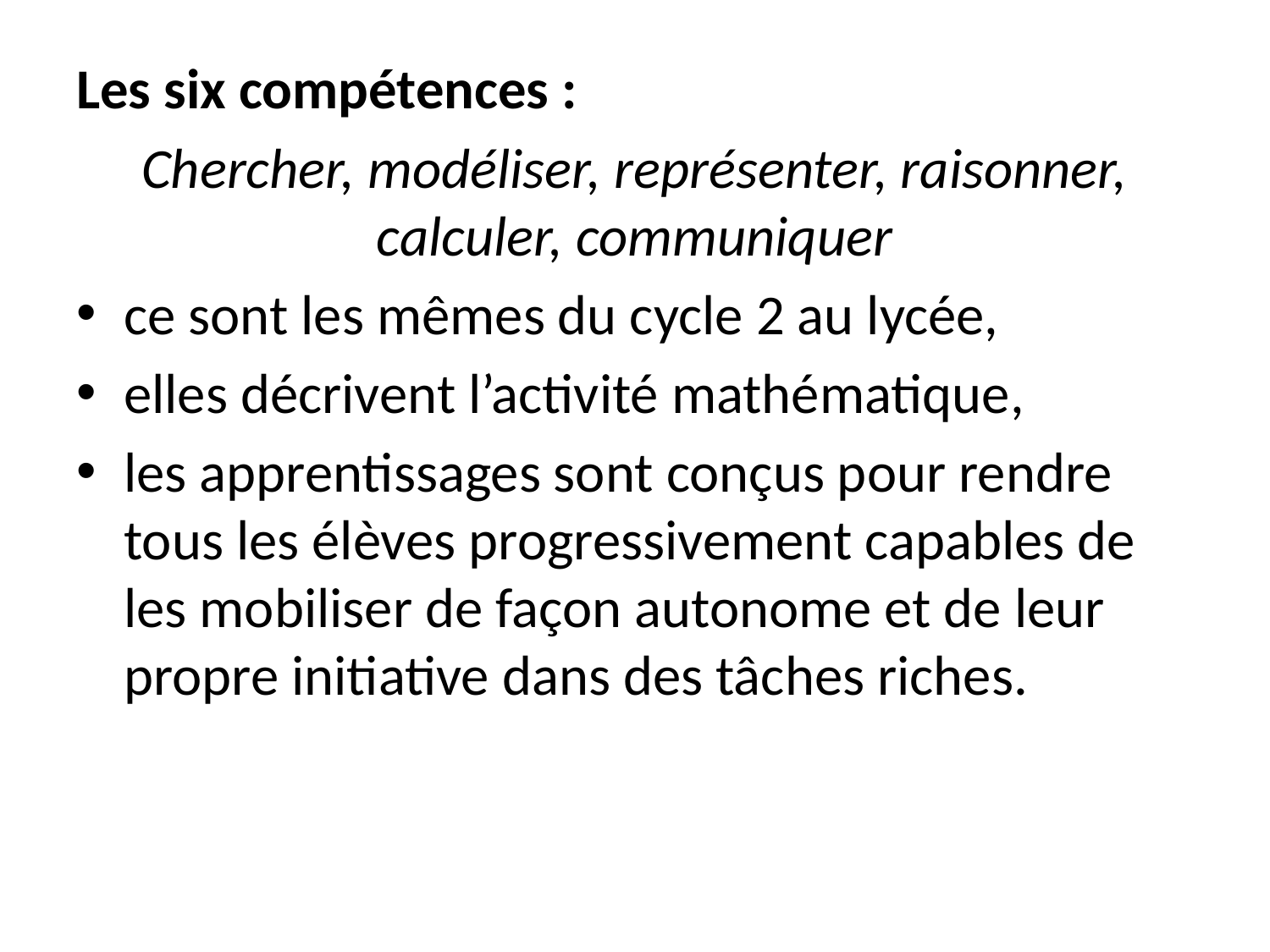

Les six compétences :
Chercher, modéliser, représenter, raisonner, calculer, communiquer
ce sont les mêmes du cycle 2 au lycée,
elles décrivent l’activité mathématique,
les apprentissages sont conçus pour rendre tous les élèves progressivement capables de les mobiliser de façon autonome et de leur propre initiative dans des tâches riches.